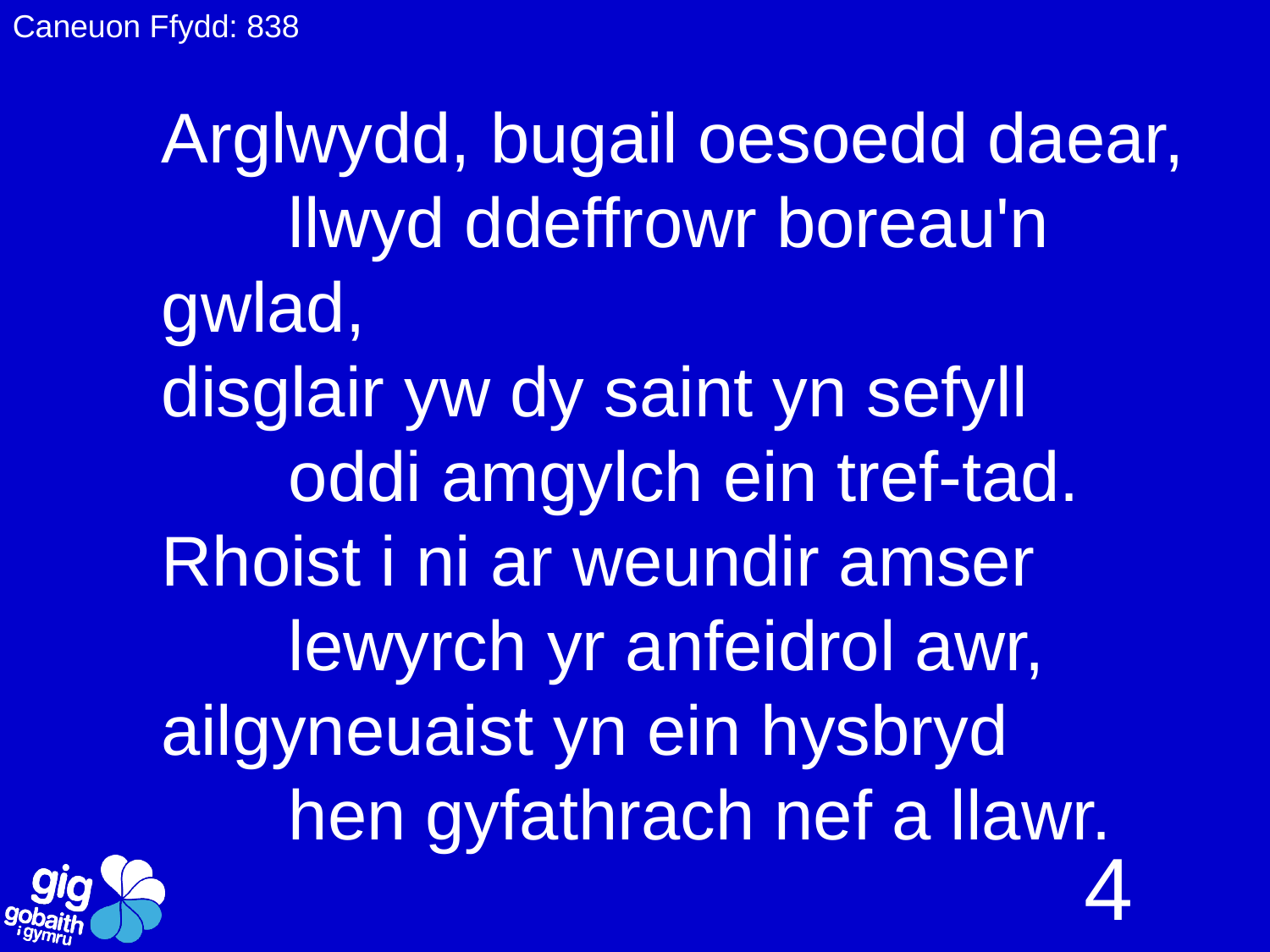

Caneuon Ffydd: 838

Arglwydd, bugail oesoedd daear,
	llwyd ddeffrowr boreau'n gwlad,
disglair yw dy saint yn sefyll
	oddi amgylch ein tref-tad.
Rhoist i ni ar weundir amser
	lewyrch yr anfeidrol awr,
ailgyneuaist yn ein hysbryd
	hen gyfathrach nef a llawr.

4